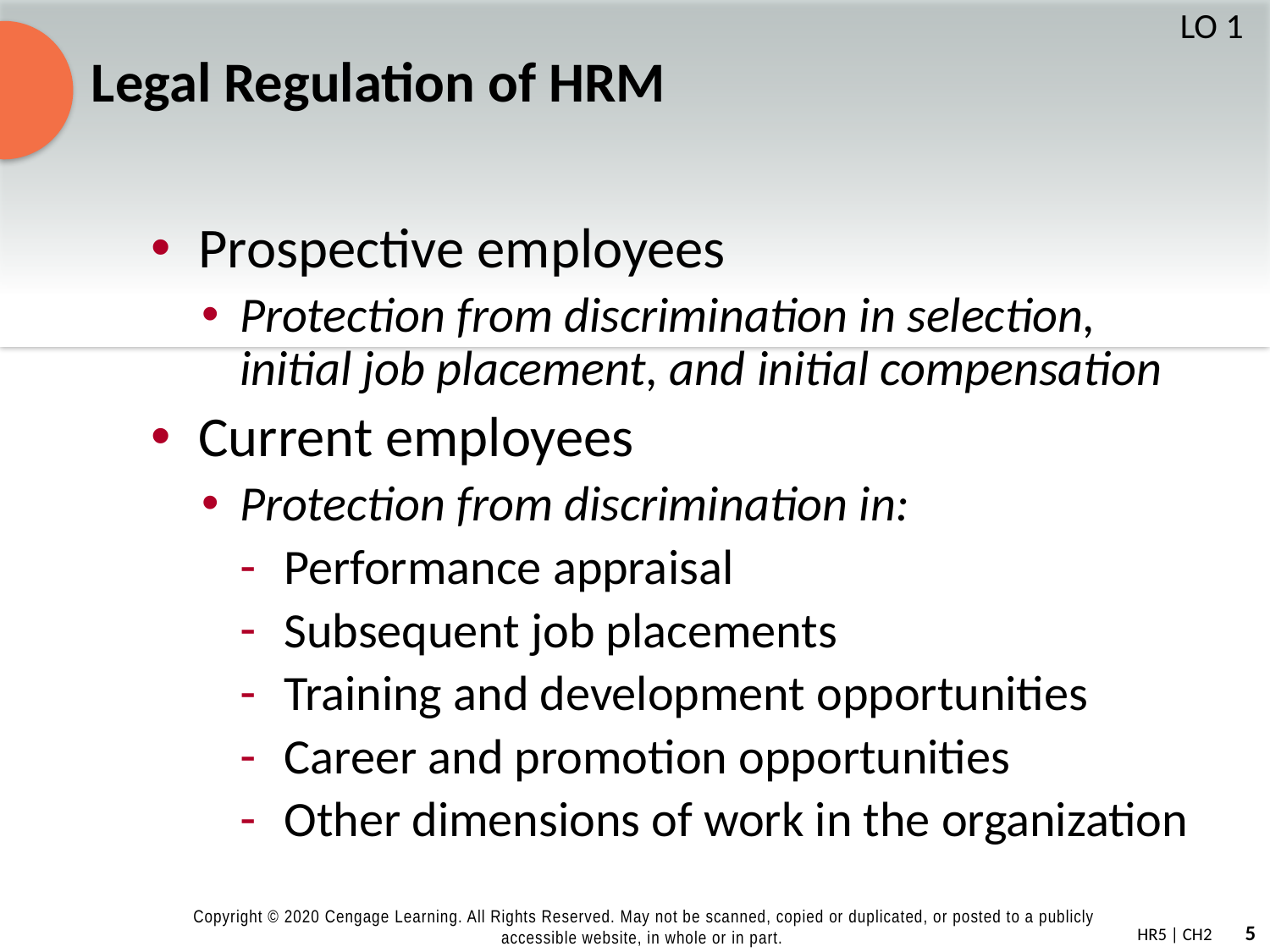

# Legal Regulation of HRM
LO 1
Prospective employees
Protection from discrimination in selection, initial job placement, and initial compensation
Current employees
Protection from discrimination in:
Performance appraisal
Subsequent job placements
Training and development opportunities
Career and promotion opportunities
Other dimensions of work in the organization